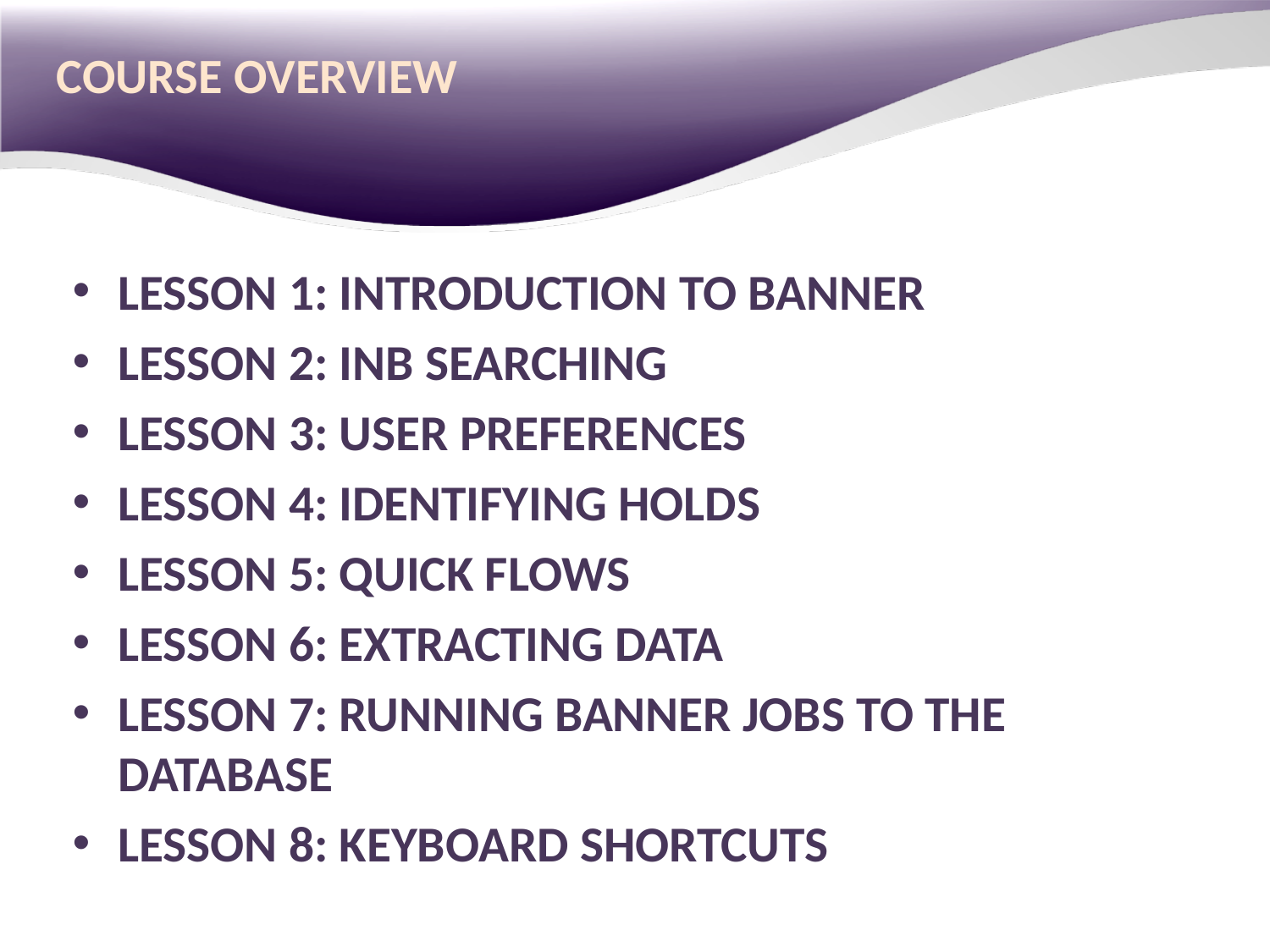

# COURSE OVERVIEW
Lesson 1: Introduction to banner
Lesson 2: INB SEARCHING
LESSON 3: User preferences
Lesson 4: Identifying Holds
Lesson 5: quick flows
LESSON 6: Extracting data
Lesson 7: Running banner jobs to the 		             database
Lesson 8: keyboard shortcuts